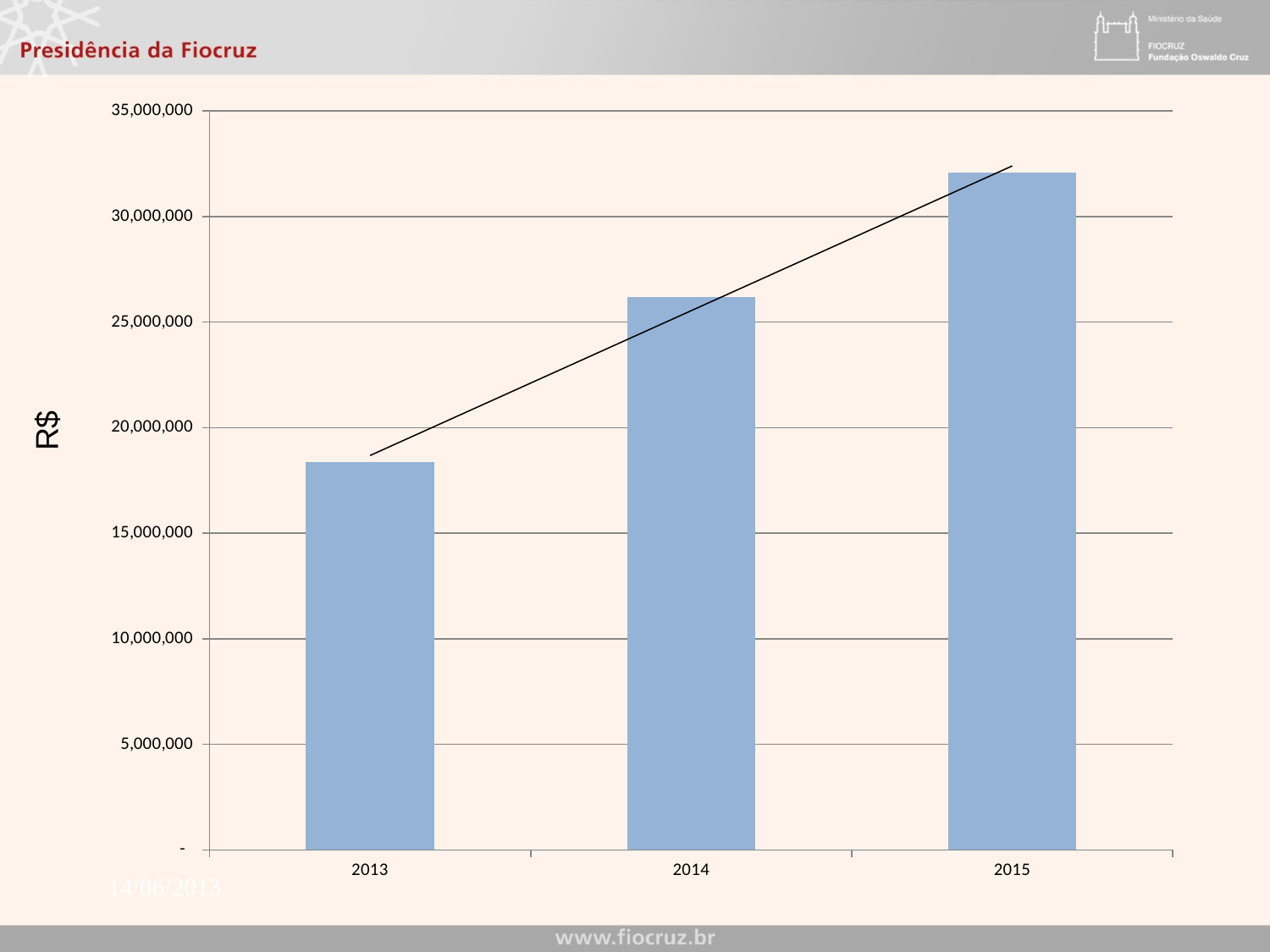

### Chart

| Category |  |
|---|---|
| 2013.0 | 18354141.0 |
| 2014.0 | 26189964.02 |
| 2015.0 | 32069534.0 |
R$
14/06/2013